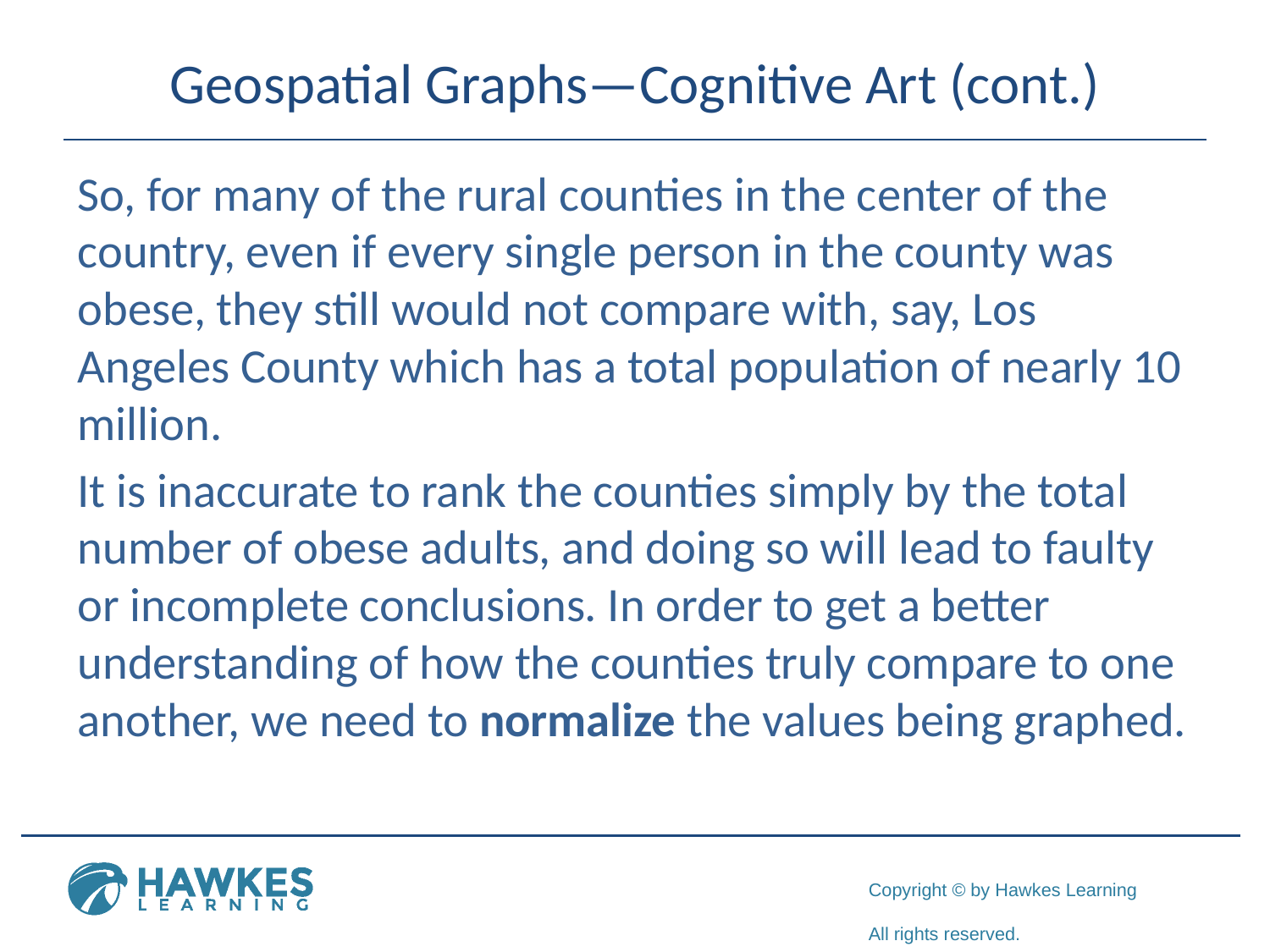

# Geospatial Graphs—Cognitive Art (cont.)
So, for many of the rural counties in the center of the country, even if every single person in the county was obese, they still would not compare with, say, Los Angeles County which has a total population of nearly 10 million.
It is inaccurate to rank the counties simply by the total number of obese adults, and doing so will lead to faulty or incomplete conclusions. In order to get a better understanding of how the counties truly compare to one another, we need to normalize the values being graphed.